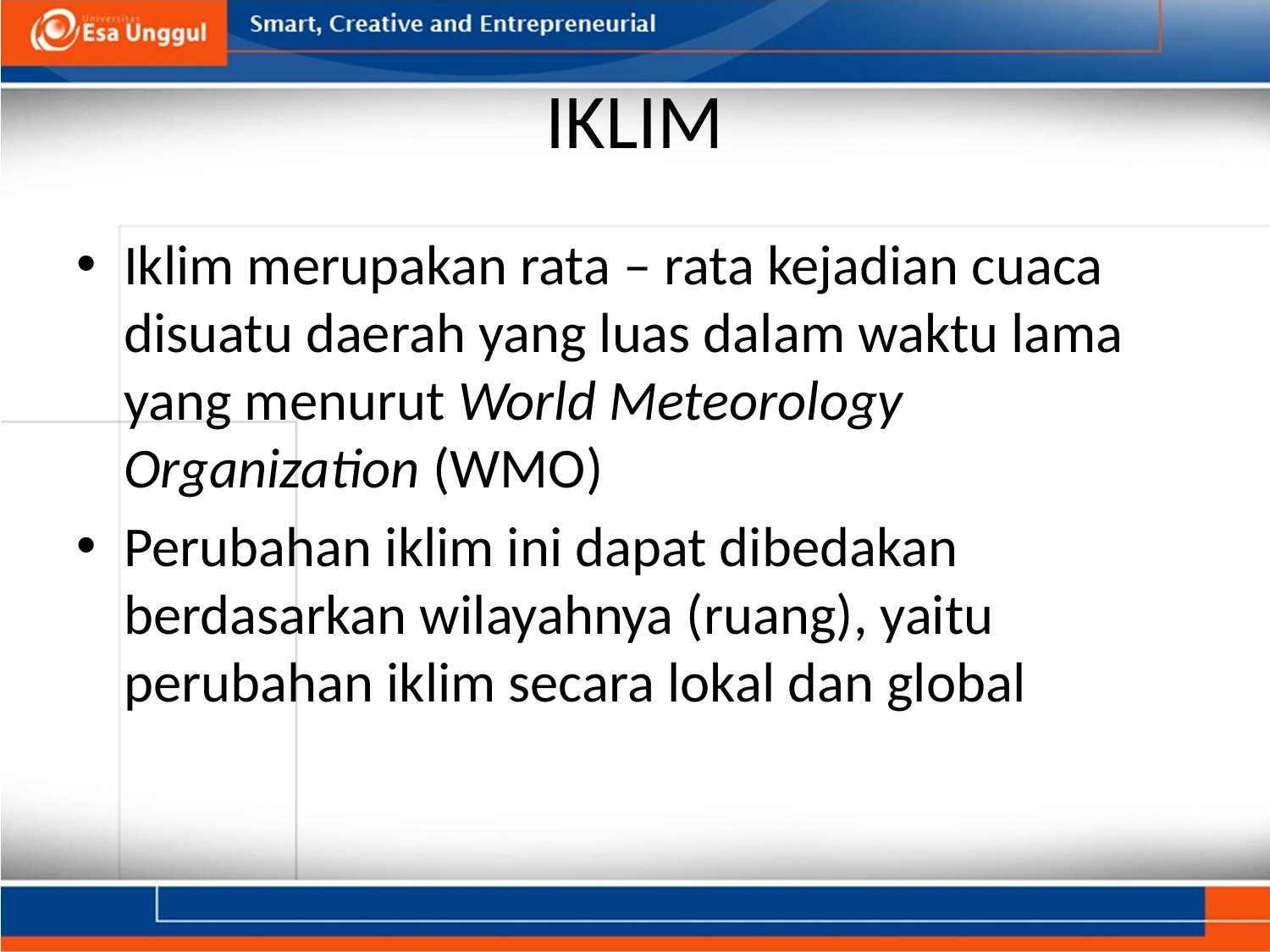

# IKLIM
Iklim merupakan rata – rata kejadian cuaca disuatu daerah yang luas dalam waktu lama yang menurut World Meteorology Organization (WMO)
Perubahan iklim ini dapat dibedakan berdasarkan wilayahnya (ruang), yaitu perubahan iklim secara lokal dan global